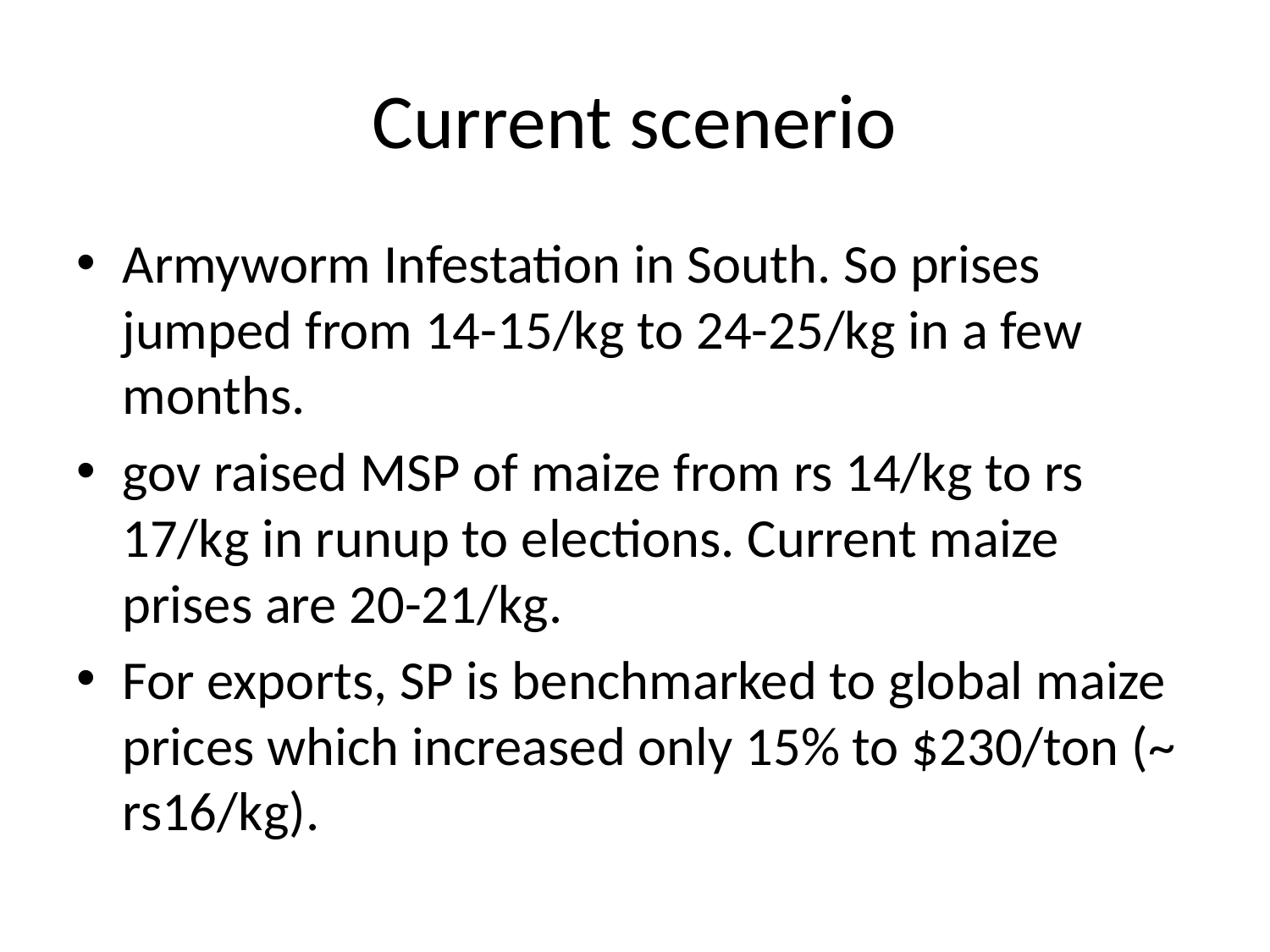

# Current scenerio
Armyworm Infestation in South. So prises jumped from 14-15/kg to 24-25/kg in a few months.
gov raised MSP of maize from rs 14/kg to rs 17/kg in runup to elections. Current maize prises are 20-21/kg.
For exports, SP is benchmarked to global maize prices which increased only 15% to $230/ton (~ rs16/kg).